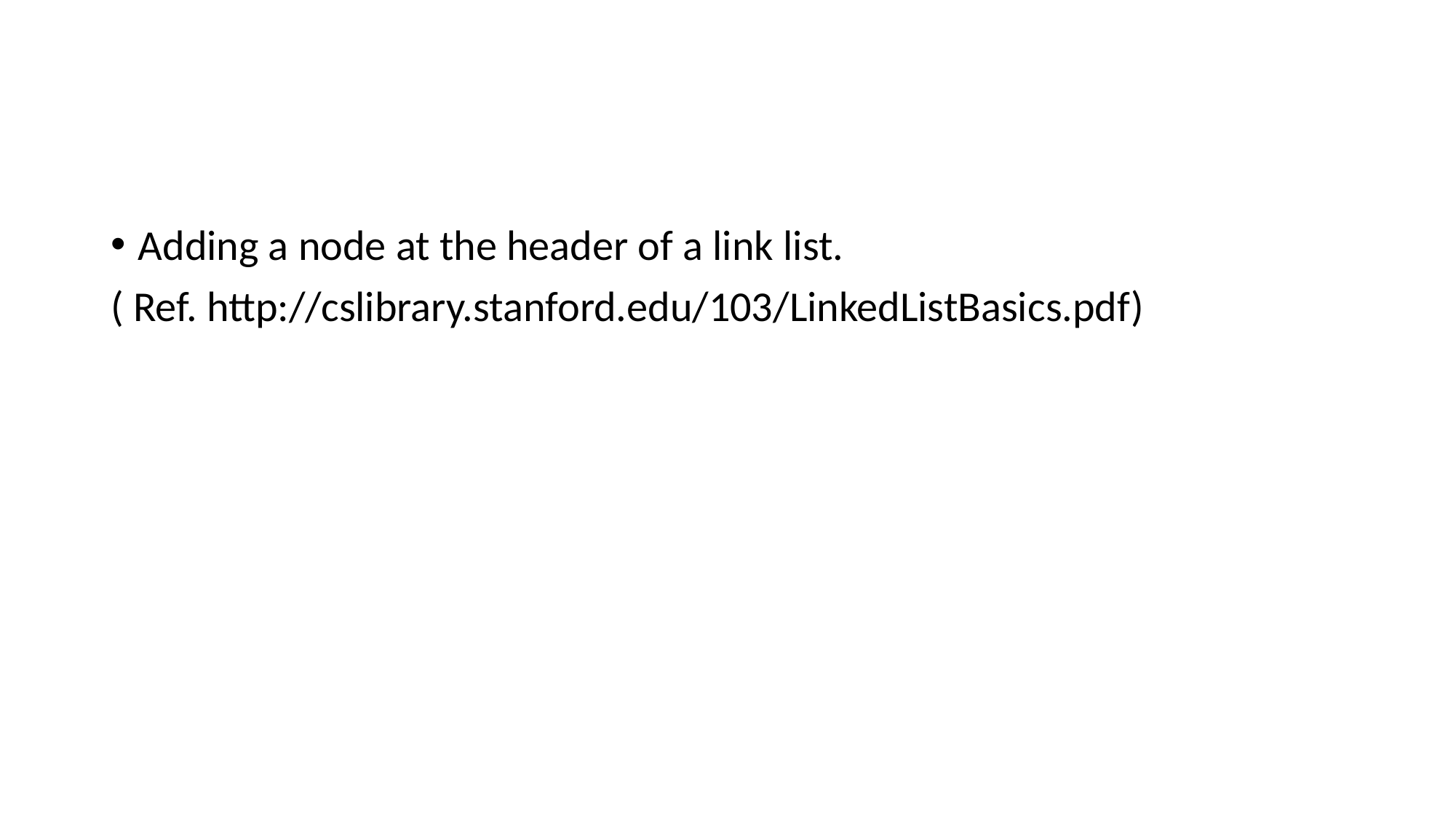

#
Adding a node at the header of a link list.
( Ref. http://cslibrary.stanford.edu/103/LinkedListBasics.pdf)